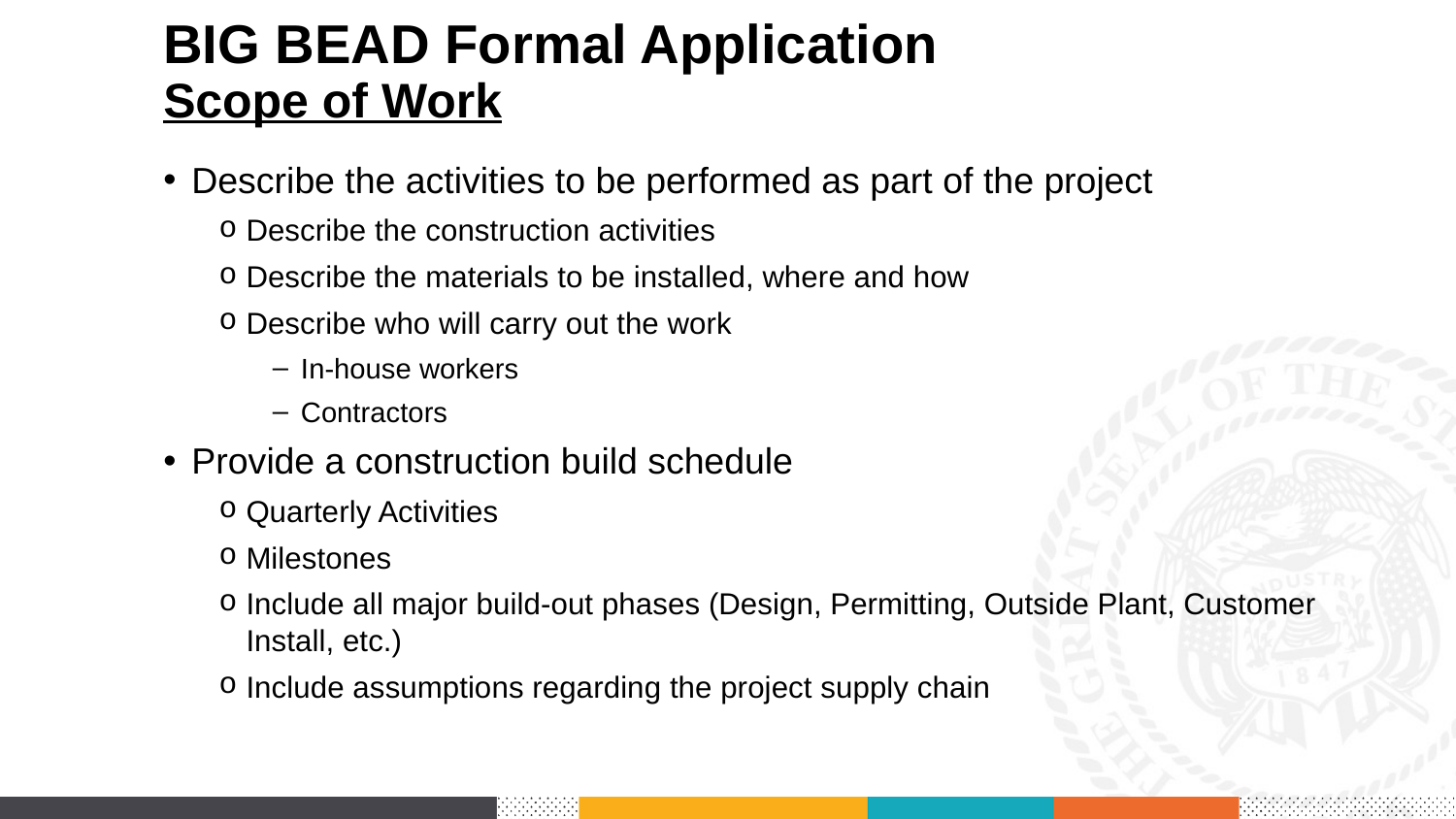

# BIG BEAD Formal Application Scope of Work
Describe the activities to be performed as part of the project
Describe the construction activities
Describe the materials to be installed, where and how
Describe who will carry out the work
In-house workers
Contractors
Provide a construction build schedule
Quarterly Activities
Milestones
Include all major build-out phases (Design, Permitting, Outside Plant, Customer Install, etc.)
Include assumptions regarding the project supply chain